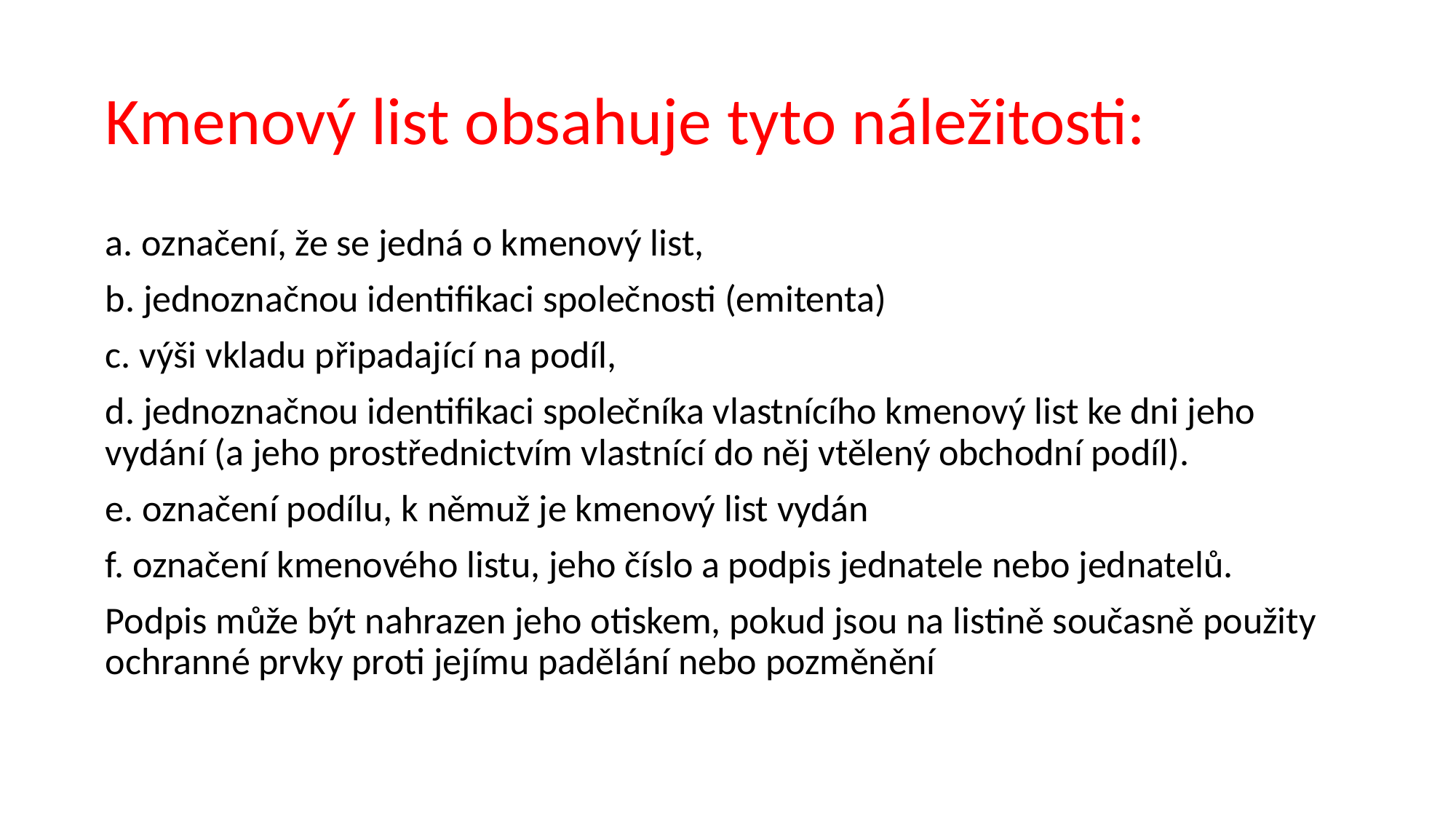

15
# Kmenový list obsahuje tyto náležitosti:
a. označení, že se jedná o kmenový list,
b. jednoznačnou identifikaci společnosti (emitenta)
c. výši vkladu připadající na podíl,
d. jednoznačnou identifikaci společníka vlastnícího kmenový list ke dni jeho vydání (a jeho prostřednictvím vlastnící do něj vtělený obchodní podíl).
e. označení podílu, k němuž je kmenový list vydán
f. označení kmenového listu, jeho číslo a podpis jednatele nebo jednatelů.
Podpis může být nahrazen jeho otiskem, pokud jsou na listině současně použity ochranné prvky proti jejímu padělání nebo pozměnění